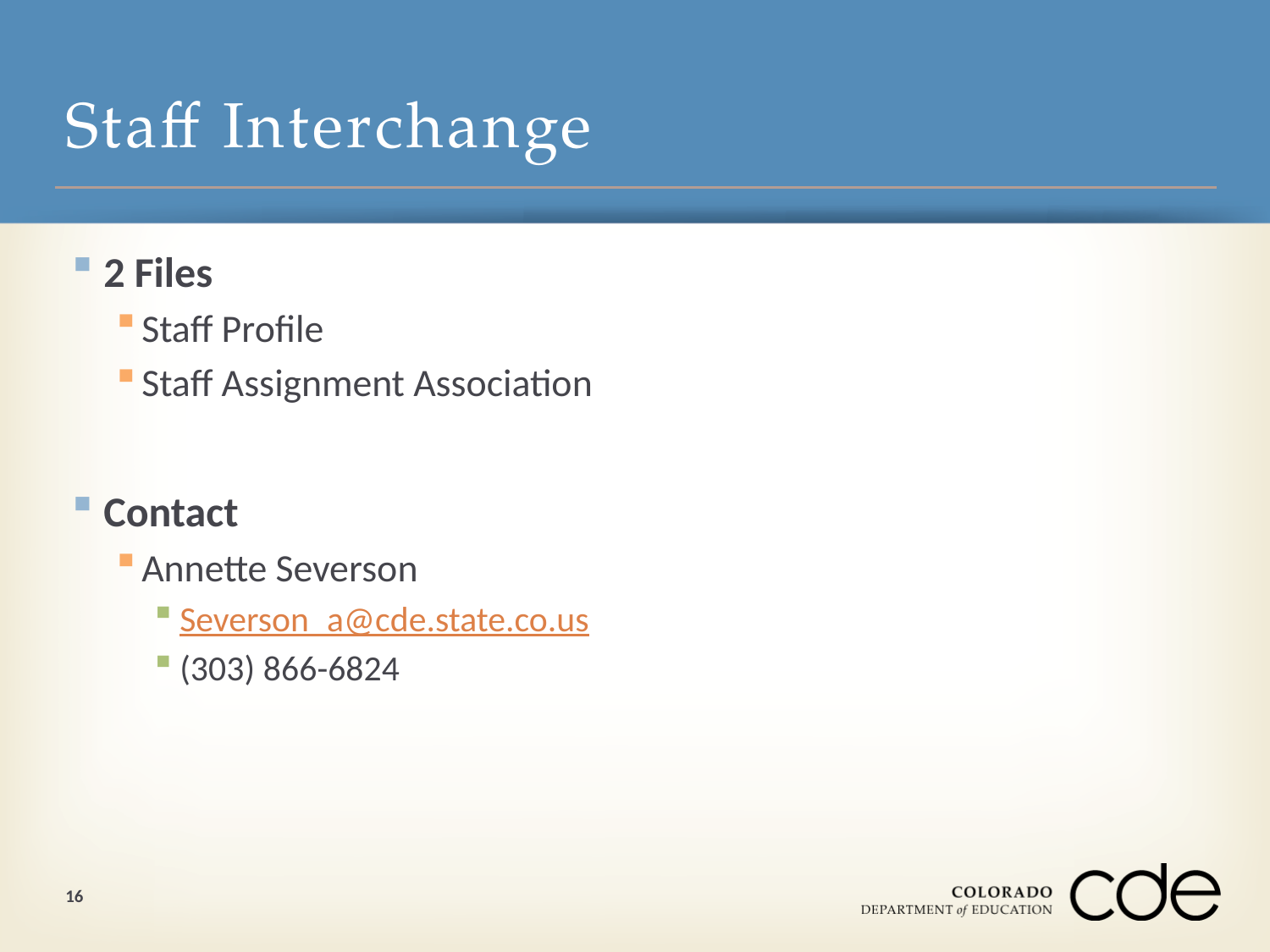

# Staff Interchange
2 Files
Staff Profile
Staff Assignment Association

Contact
Annette Severson
Severson_a@cde.state.co.us
(303) 866-6824

16